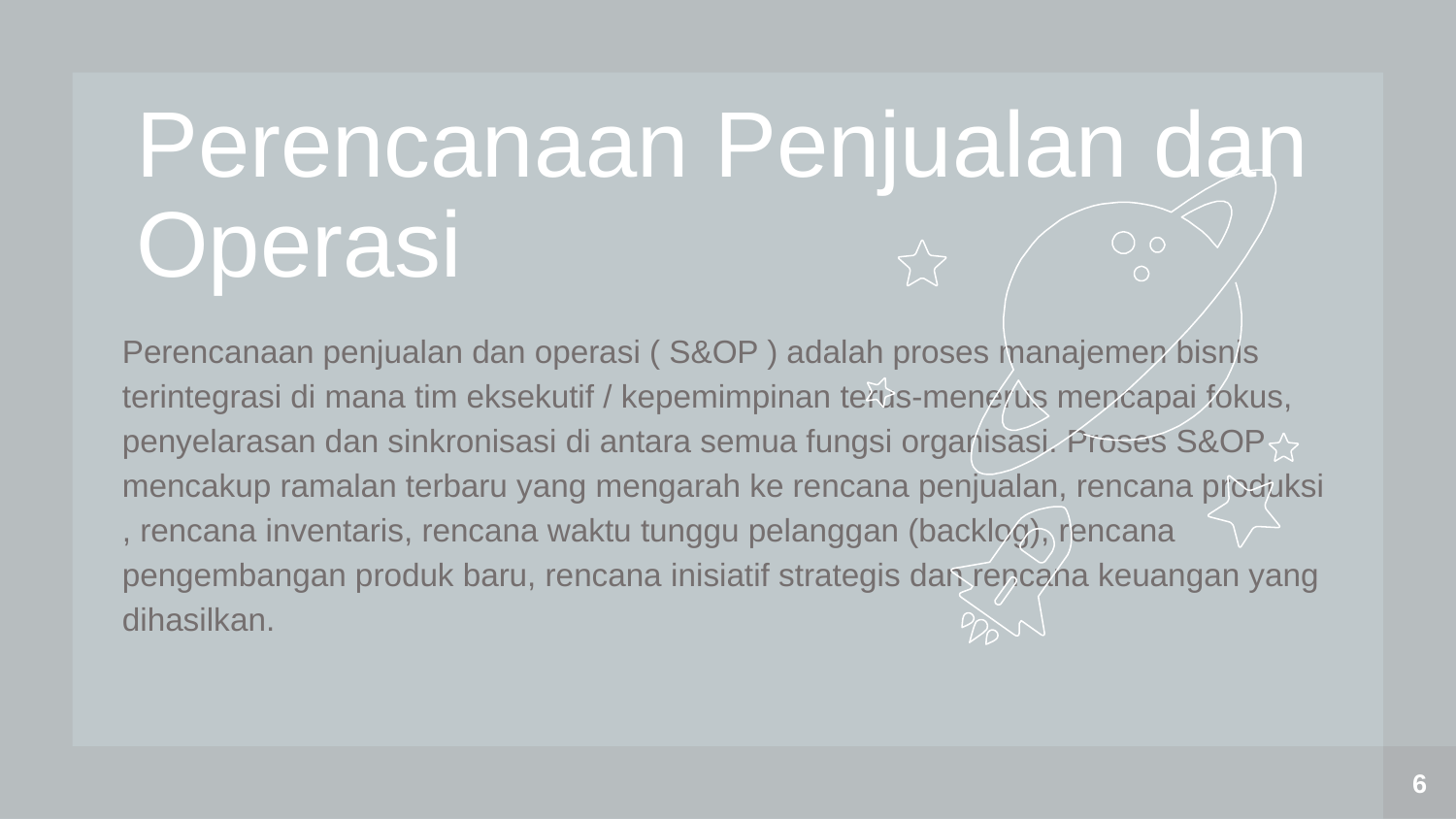

Perencanaan Penjualan dan Operasi

Perencanaan penjualan dan operasi ( S&OP ) adalah proses manajemen bisnis terintegrasi di mana tim eksekutif / kepemimpinan terus-menerus mencapai fokus, penyelarasan dan sinkronisasi di antara semua fungsi organisasi. Proses S&OP mencakup ramalan terbaru yang mengarah ke rencana penjualan, rencana produksi , rencana inventaris, rencana waktu tunggu pelanggan (backlog), rencana pengembangan produk baru, rencana inisiatif strategis dan rencana keuangan yang dihasilkan.

6